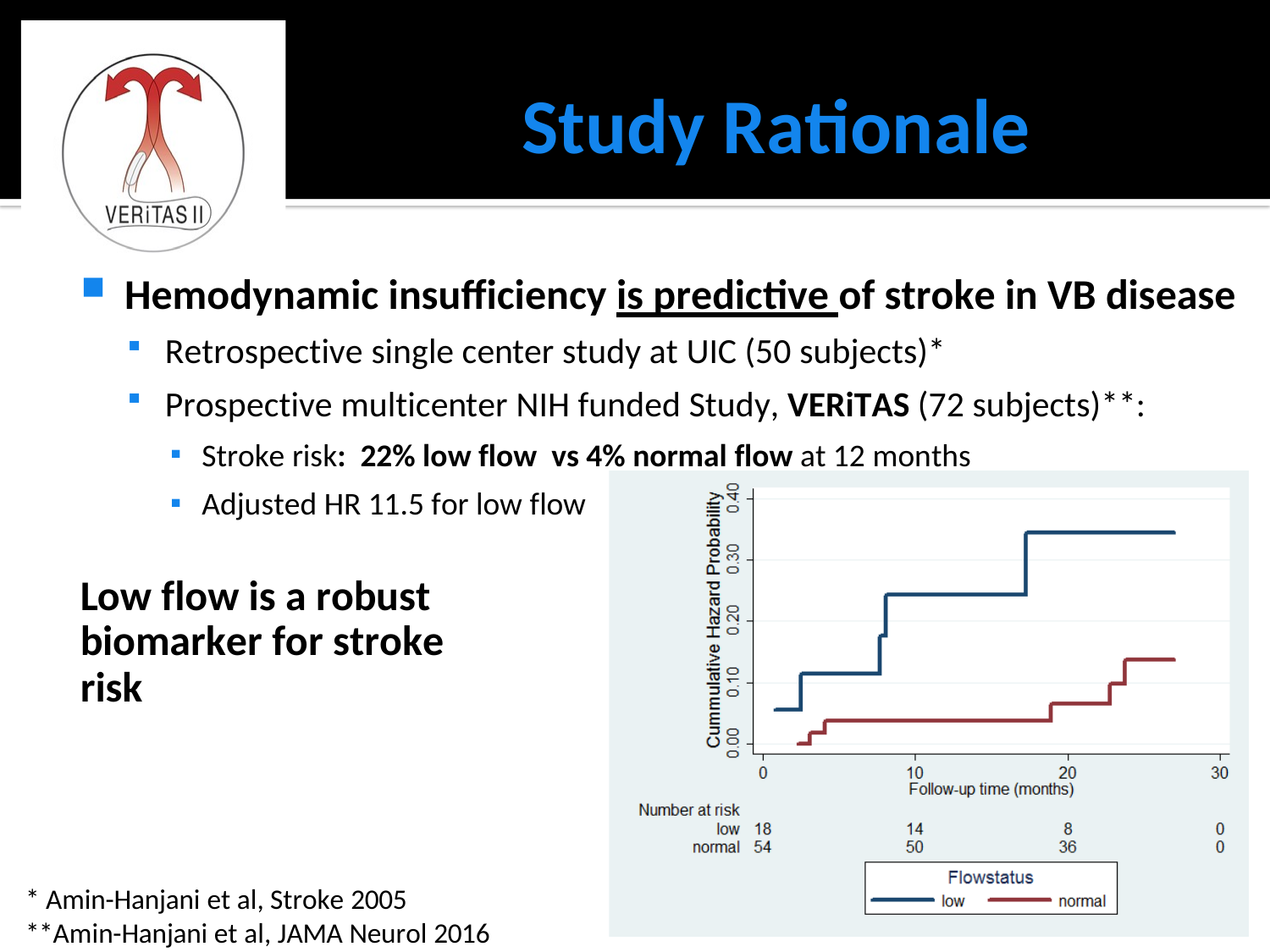

Study Rationale

Hemodynamic insufficiency is predictive of stroke in VB disease
Retrospective single center study at UIC (50 subjects)*
Prospective multicenter NIH funded Study, VERiTAS (72 subjects)**:
Stroke risk:  22% low flow  vs 4% normal flow at 12 months
Adjusted HR 11.5 for low flow

Low flow is a robust biomarker for stroke risk

* Amin-Hanjani et al, Stroke 2005
**Amin-Hanjani et al, JAMA Neurol 2016